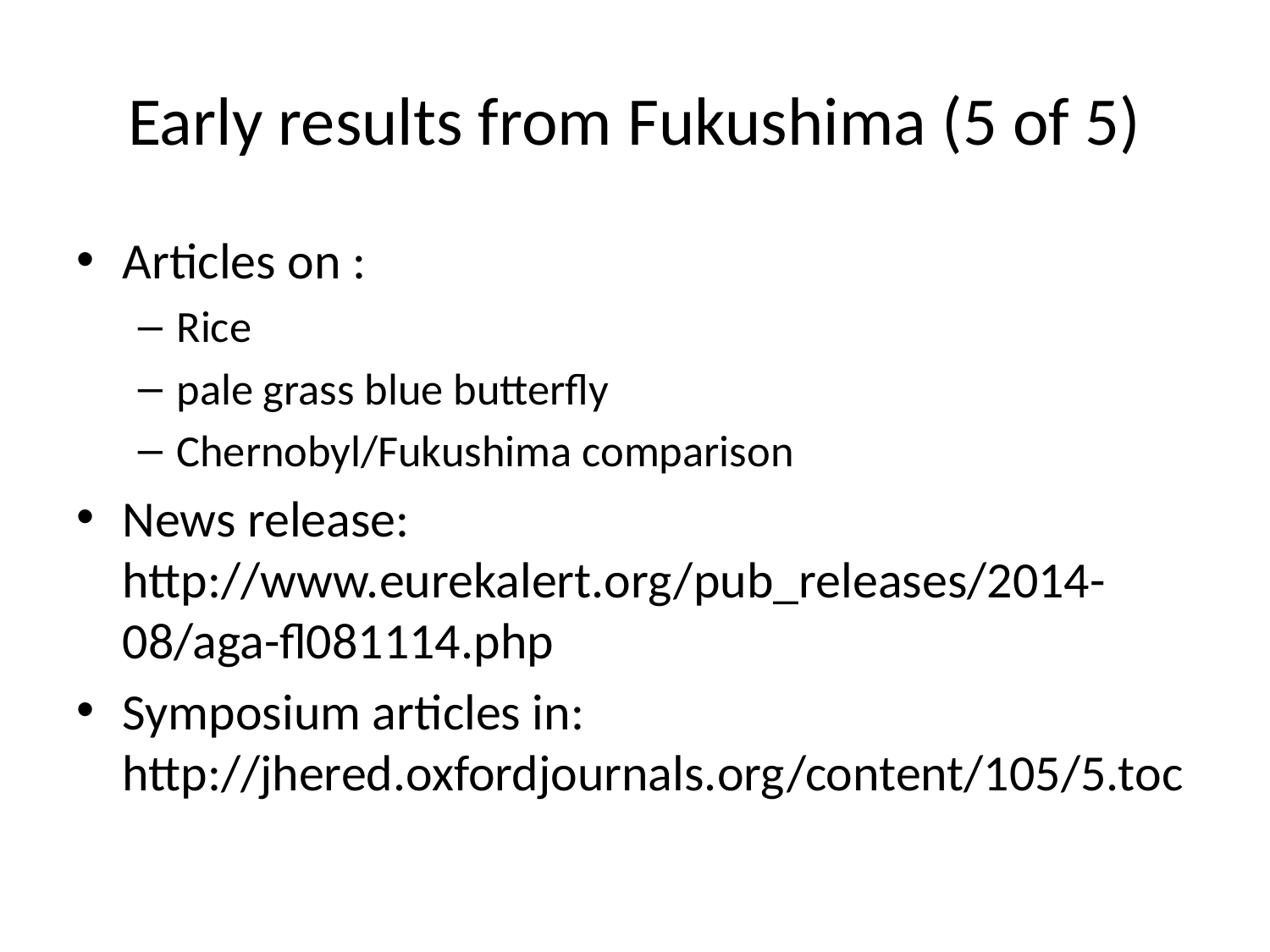

# Early results from Fukushima (5 of 5)
Articles on :
Rice
pale grass blue butterfly
Chernobyl/Fukushima comparison
News release: http://www.eurekalert.org/pub_releases/2014-08/aga-fl081114.php
Symposium articles in: http://jhered.oxfordjournals.org/content/105/5.toc